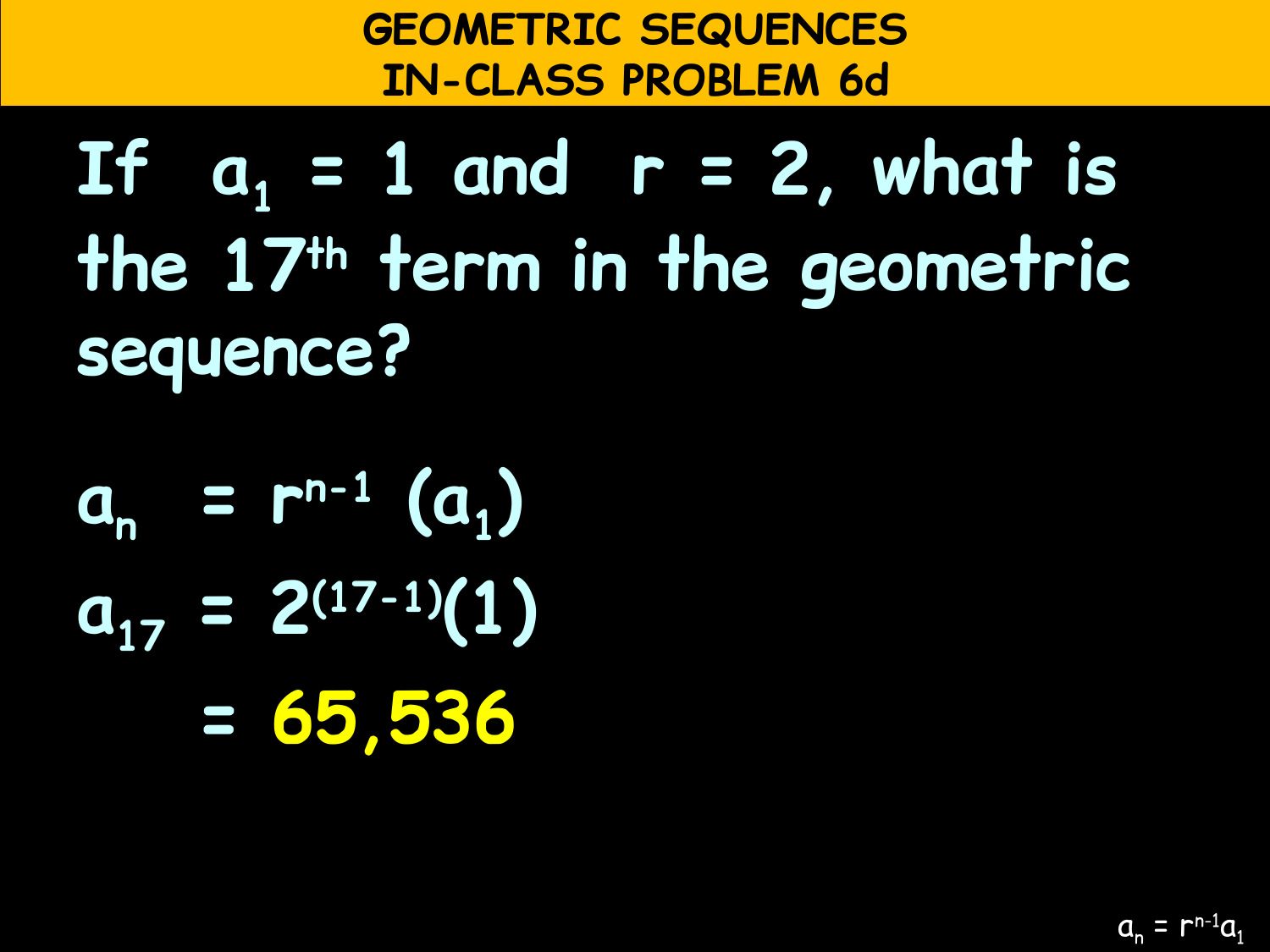

GEOMETRIC SEQUENCES
IN-CLASS PROBLEM 6d
If  a1 = 1 and  r = 2, what is the 17th term in the geometric sequence?

an  = rn-1 (a1)
a17 = 2(17-1)(1)
    = 65,536

an = rn-1a1